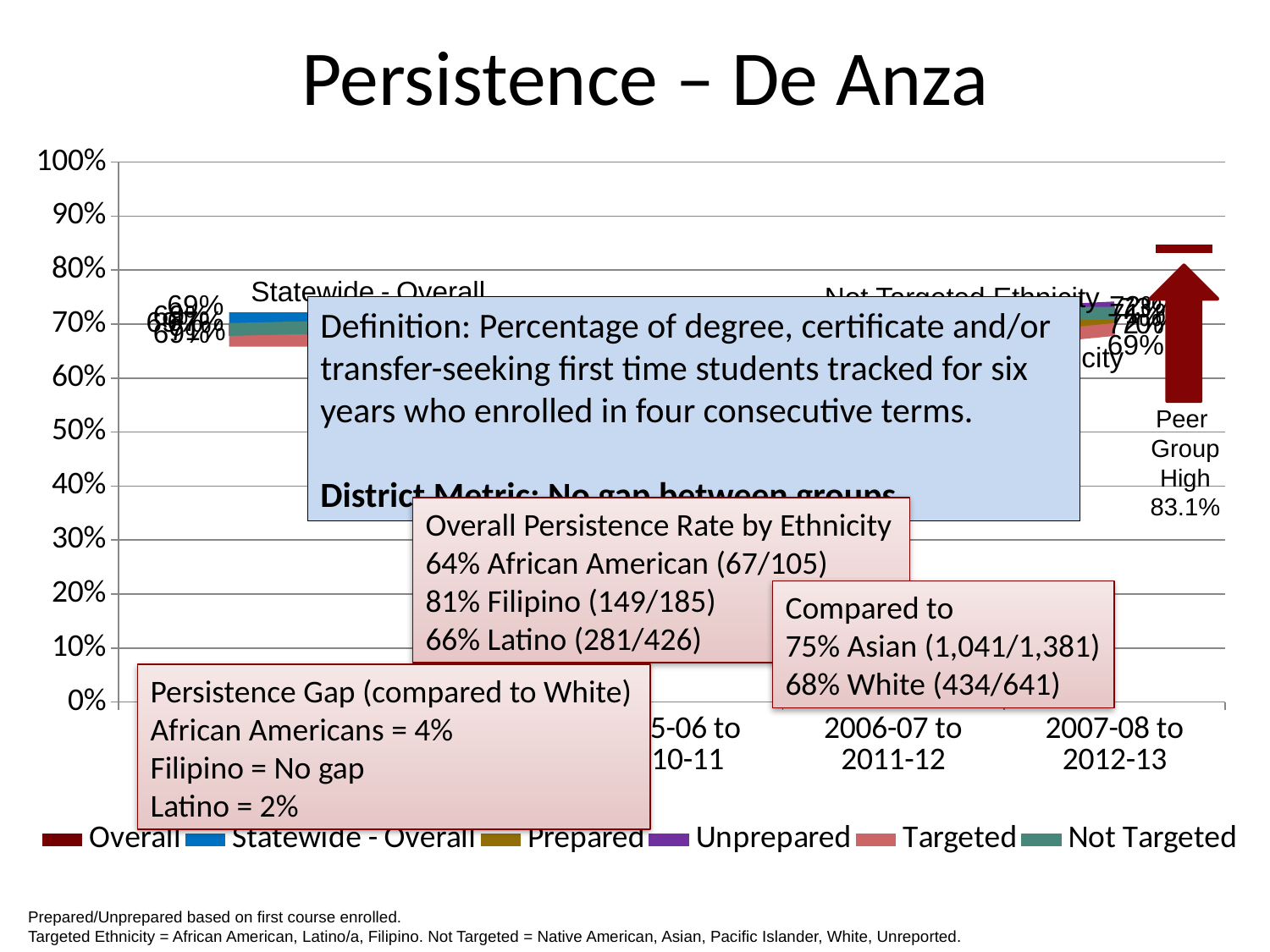

# Persistence – De Anza

### Chart

| Category | Overall | Statewide - Overall | Prepared | Unprepared | Targeted | Not Targeted |
|---|---|---|---|---|---|---|
| 2003-04 to 2008-09 | 0.69 | 0.71 | 0.69 | 0.69 | 0.67 | 0.69 |
| 2004-05 to 2009-10 | 0.69 | 0.71 | 0.69 | 0.69 | 0.67 | 0.7 |
| 2005-06 to 2010-11 | 0.7 | 0.7 | 0.7 | 0.7 | 0.66 | 0.71 |
| 2006-07 to 2011-12 | 0.71 | 0.7 | 0.7 | 0.71 | 0.65 | 0.72 |
| 2007-08 to 2012-13 | 0.72 | 0.71 | 0.7 | 0.73 | 0.69 | 0.72 |
Peer
Group
High
83.1%
Statewide - Overall
Not Targeted Ethnicity
Definition: Percentage of degree, certificate and/or transfer-seeking first time students tracked for six years who enrolled in four consecutive terms.

District Metric: No gap between groups.
Overall
Prepared
Targeted Ethnicity
Unprepared
Overall Persistence Rate by Ethnicity
64% African American (67/105)
81% Filipino (149/185)
66% Latino (281/426)
Compared to
75% Asian (1,041/1,381)
68% White (434/641)
Persistence Gap (compared to White)
African Americans = 4%
Filipino = No gap
Latino = 2%
Prepared/Unprepared based on first course enrolled.
Targeted Ethnicity = African American, Latino/a, Filipino. Not Targeted = Native American, Asian, Pacific Islander, White, Unreported.